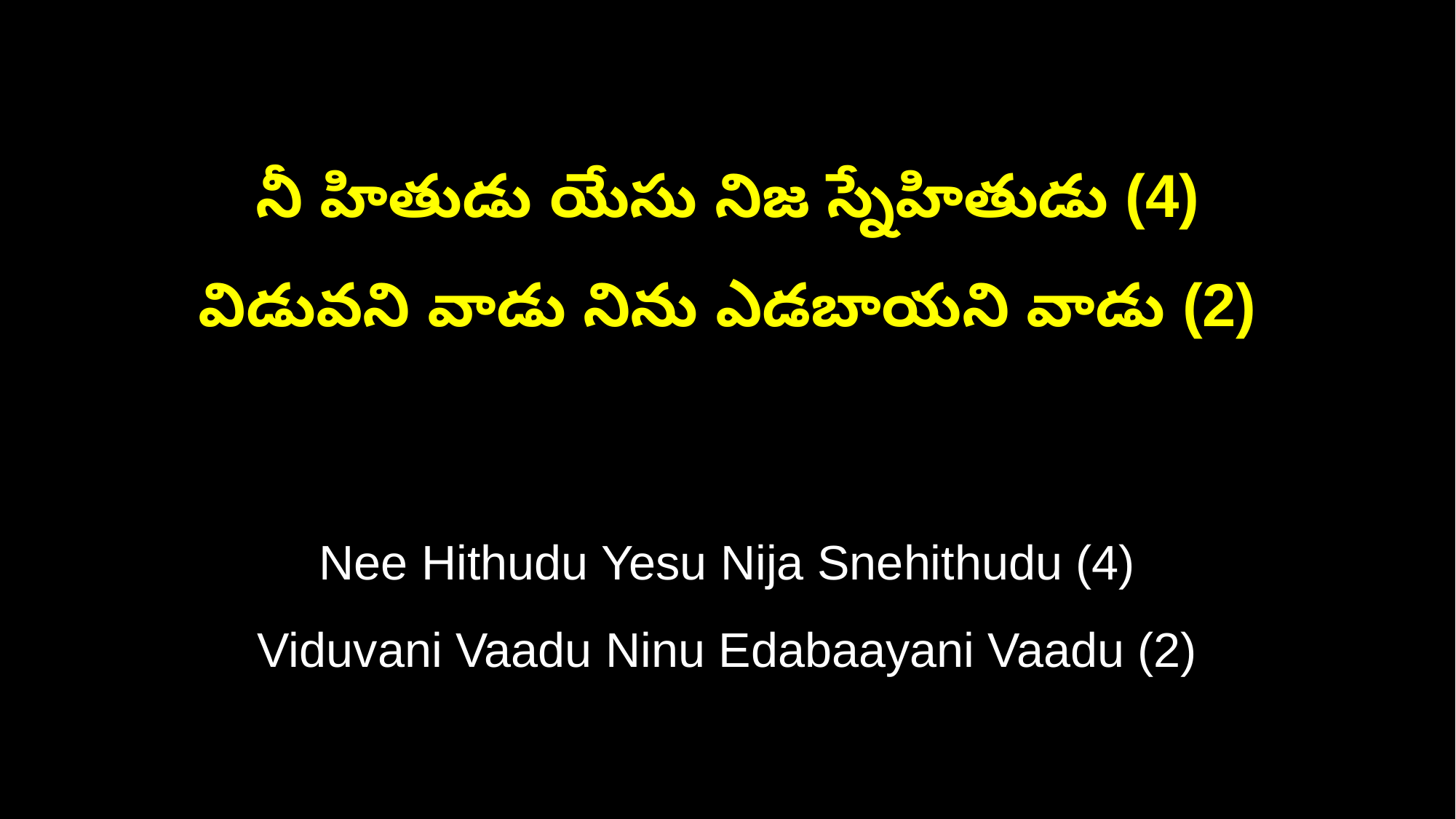

నీ హితుడు యేసు నిజ స్నేహితుడు (4)
విడువని వాడు నిను ఎడబాయని వాడు (2)
Nee Hithudu Yesu Nija Snehithudu (4)
Viduvani Vaadu Ninu Edabaayani Vaadu (2)